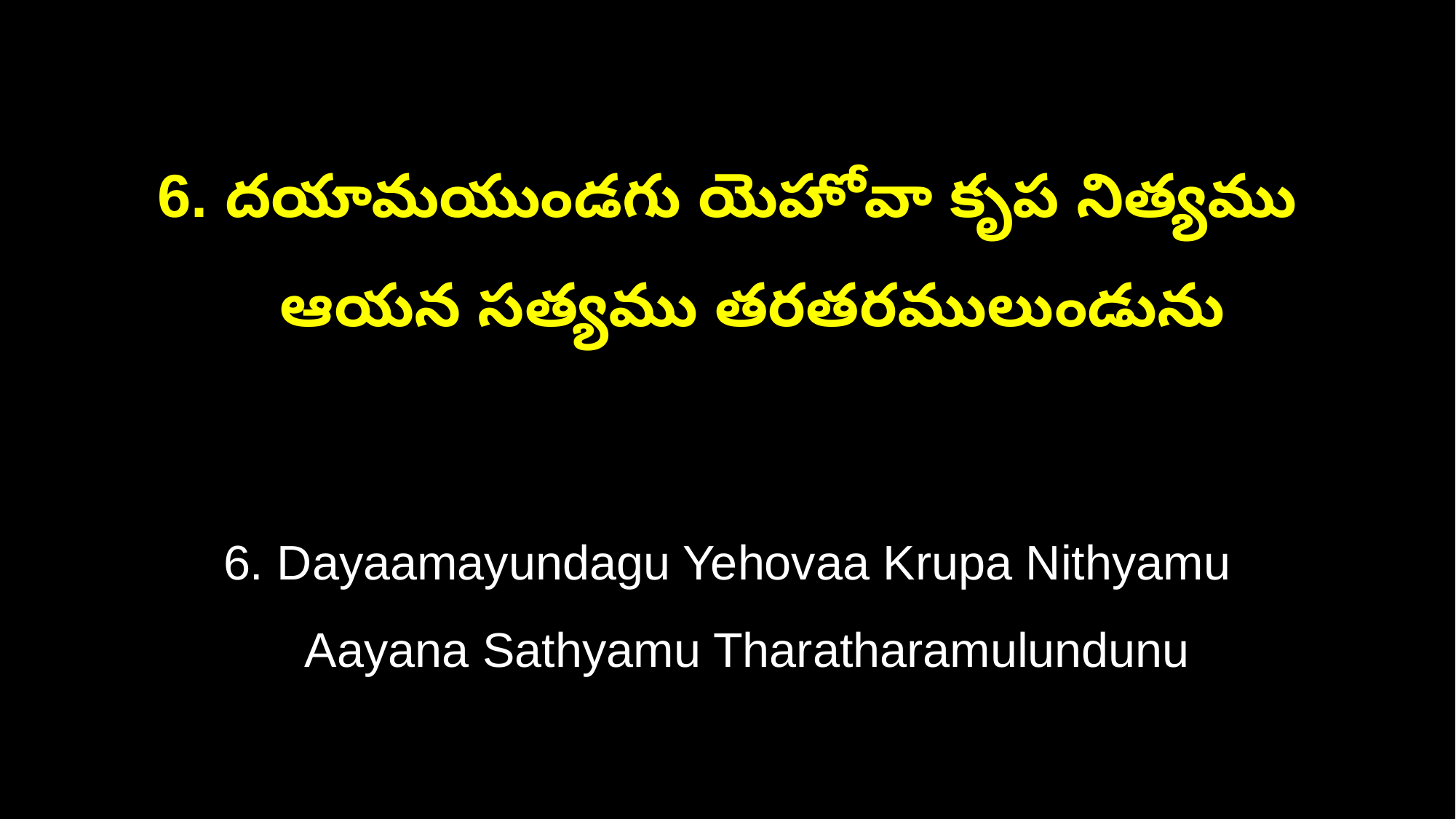

6. దయామయుండగు యెహోవా కృప నిత్యము
   ఆయన సత్యము తరతరములుండును
6. Dayaamayundagu Yehovaa Krupa Nithyamu
   Aayana Sathyamu Tharatharamulundunu